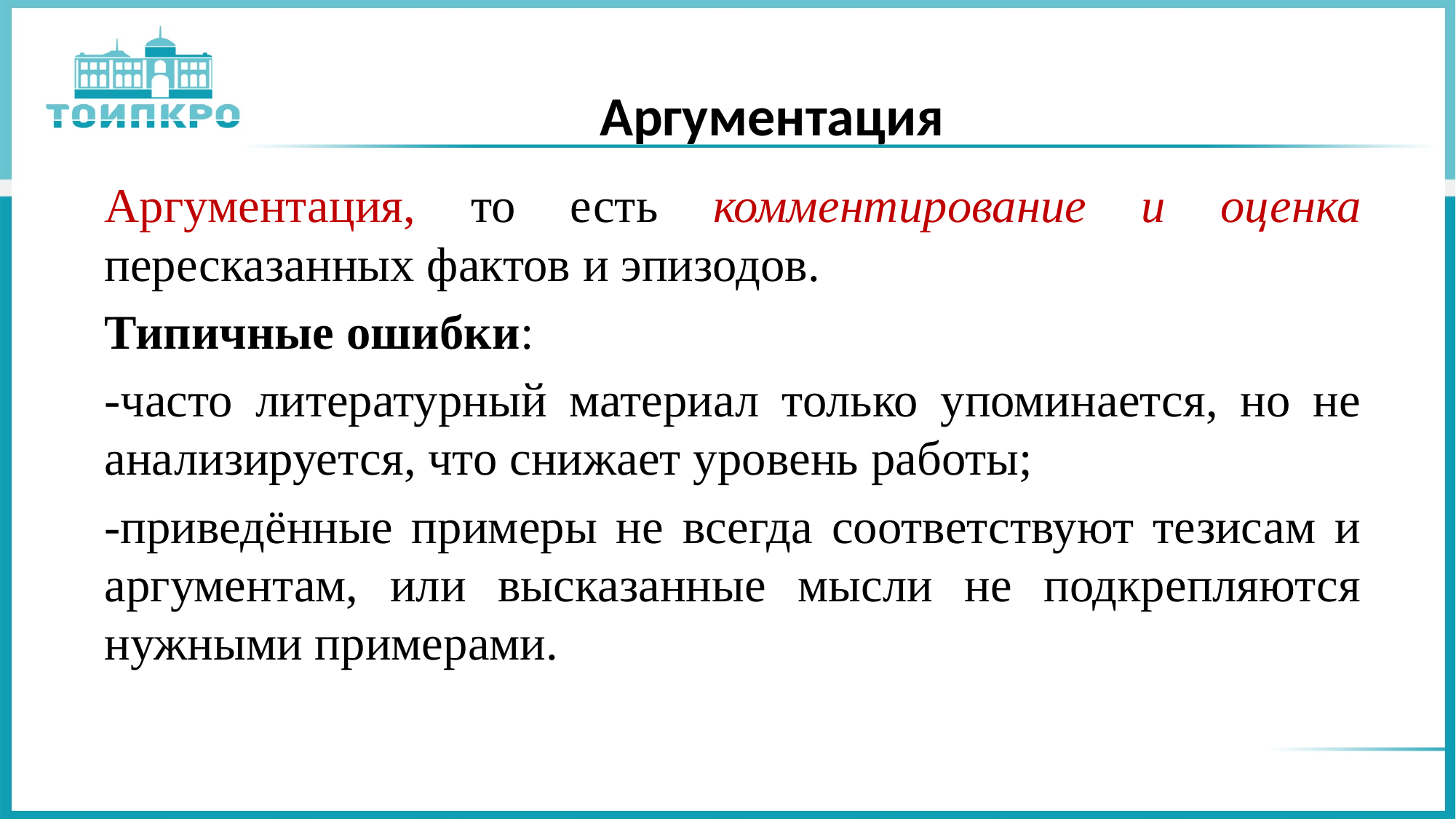

# Аргументация
Аргументация, то есть комментирование и оценка пересказанных фактов и эпизодов.
Типичные ошибки:
-часто литературный материал только упоминается, но не анализируется, что снижает уровень работы;
-приведённые примеры не всегда соответствуют тезисам и аргументам, или высказанные мысли не подкрепляются нужными примерами.